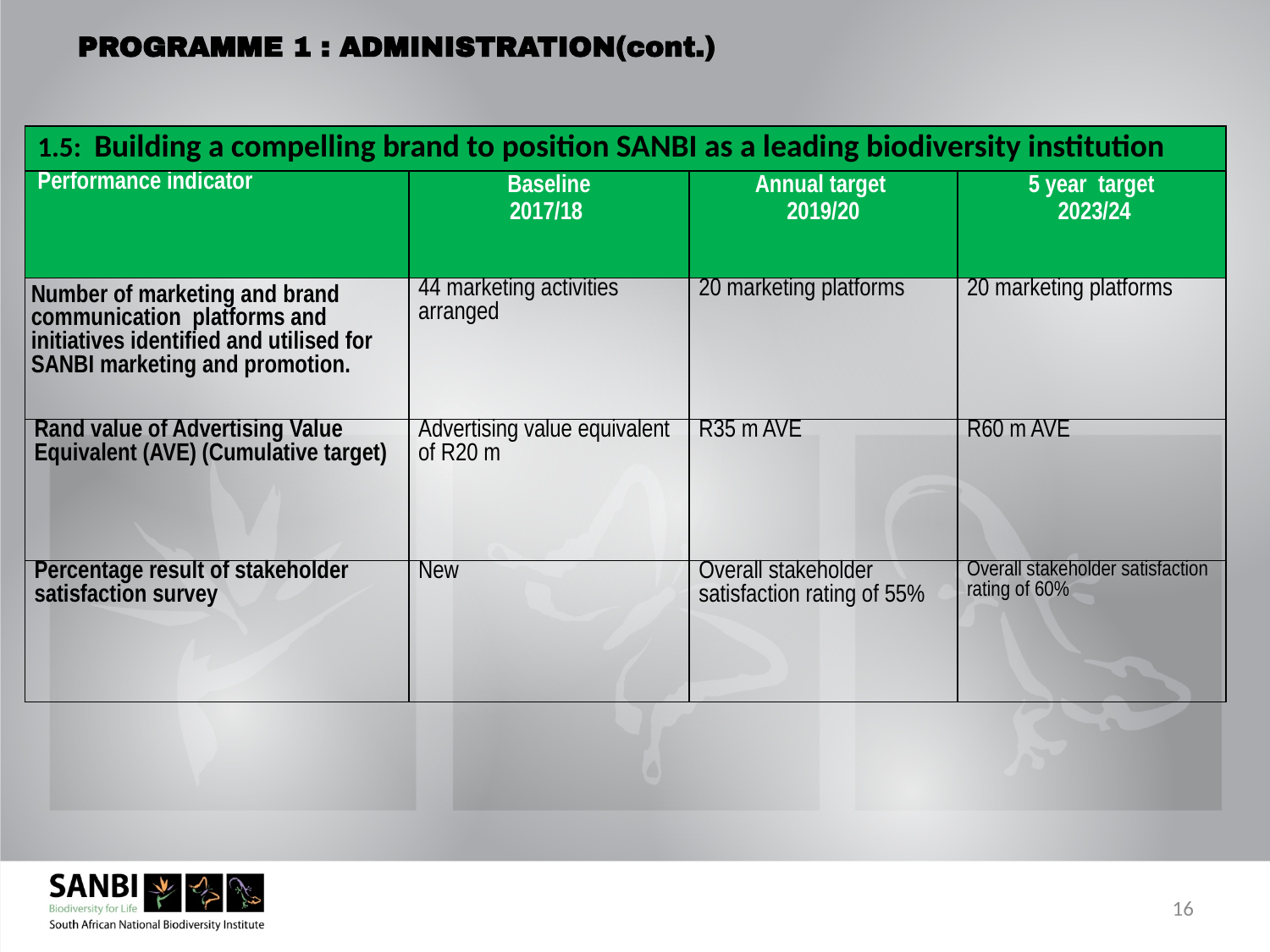

# PROGRAMME 1 : ADMINISTRATION(cont.)
| 1.5: Building a compelling brand to position SANBI as a leading biodiversity institution |  |  |  |
| --- | --- | --- | --- |
| Performance indicator | Baseline 2017/18 | Annual target 2019/20 | 5 year target 2023/24 |
| Number of marketing and brand communication platforms and initiatives identified and utilised for SANBI marketing and promotion. | 44 marketing activities arranged | 20 marketing platforms | 20 marketing platforms |
| Rand value of Advertising Value Equivalent (AVE) (Cumulative target) | Advertising value equivalent of R20 m | R35 m AVE | R60 m AVE |
| Percentage result of stakeholder satisfaction survey | New | Overall stakeholder satisfaction rating of 55% | Overall stakeholder satisfaction rating of 60% |
16